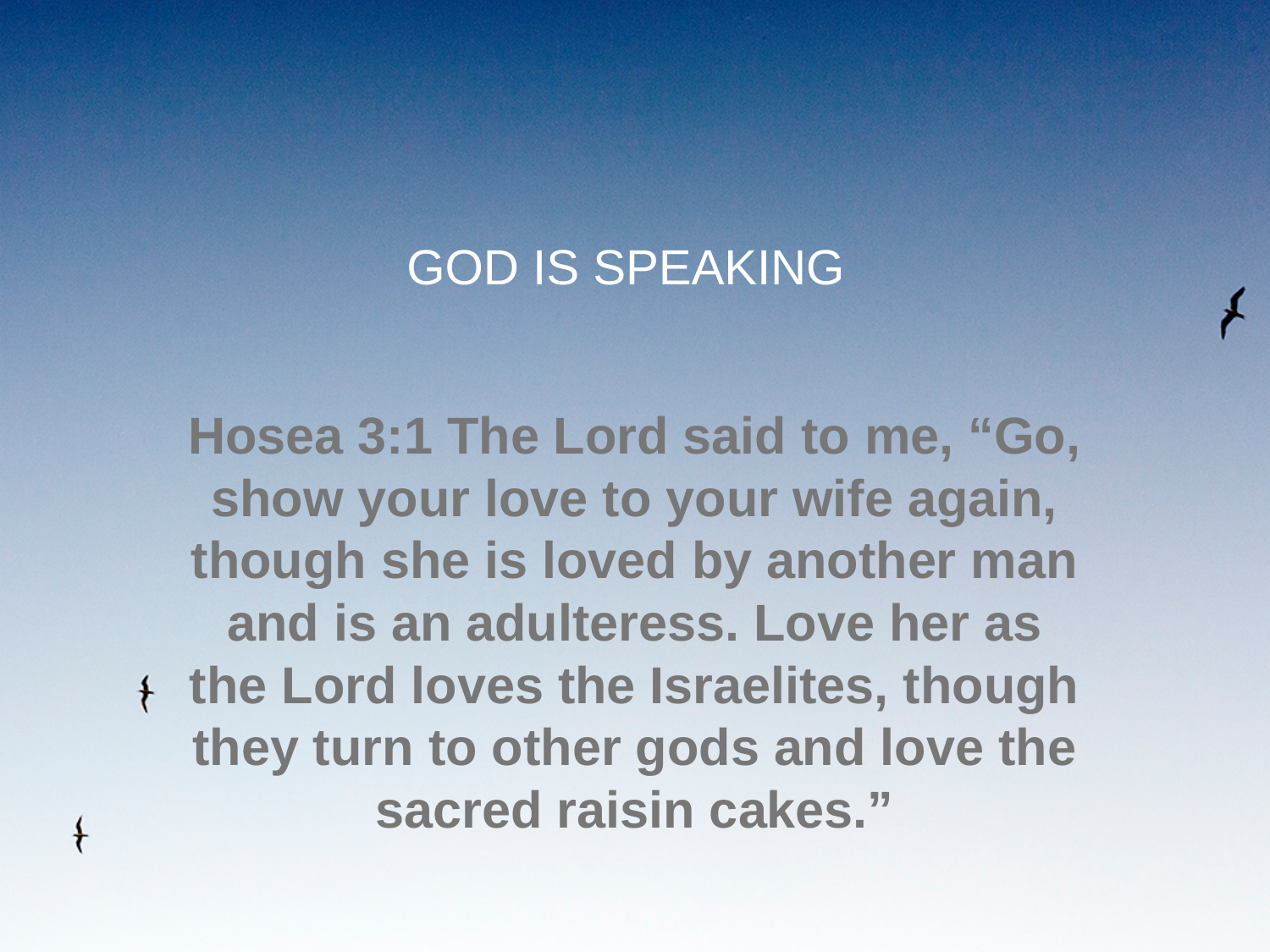

# GOD IS SPEAKING
Hosea 3:1 The Lord said to me, “Go, show your love to your wife again, though she is loved by another man and is an adulteress. Love her as the Lord loves the Israelites, though they turn to other gods and love the sacred raisin cakes.”